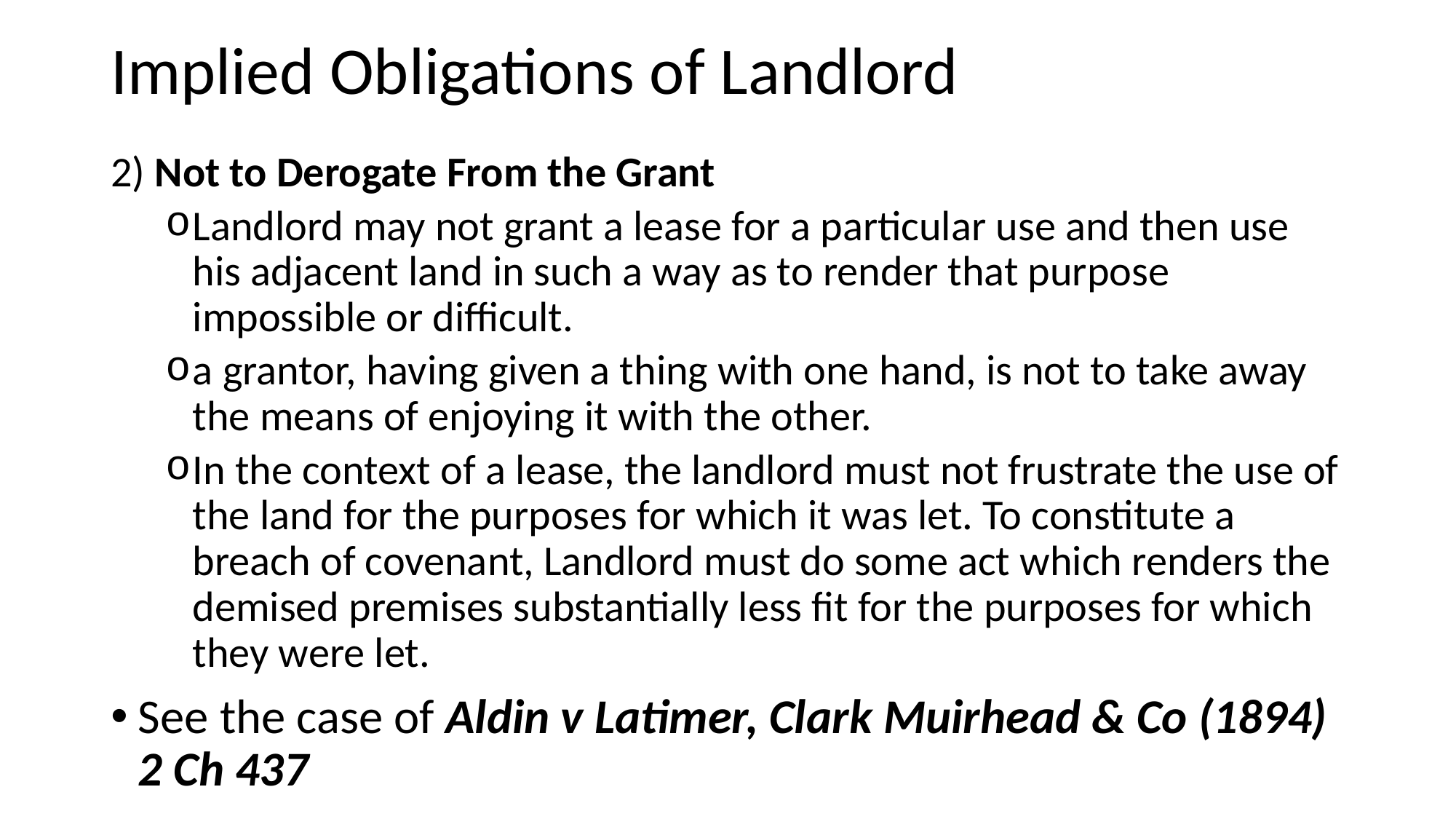

# Implied Obligations of Landlord
2) Not to Derogate From the Grant
Landlord may not grant a lease for a particular use and then use his adjacent land in such a way as to render that purpose impossible or difficult.
a grantor, having given a thing with one hand, is not to take away the means of enjoying it with the other.
In the context of a lease, the landlord must not frustrate the use of the land for the purposes for which it was let. To constitute a breach of covenant, Landlord must do some act which renders the demised premises substantially less fit for the purposes for which they were let.
See the case of Aldin v Latimer, Clark Muirhead & Co (1894) 2 Ch 437